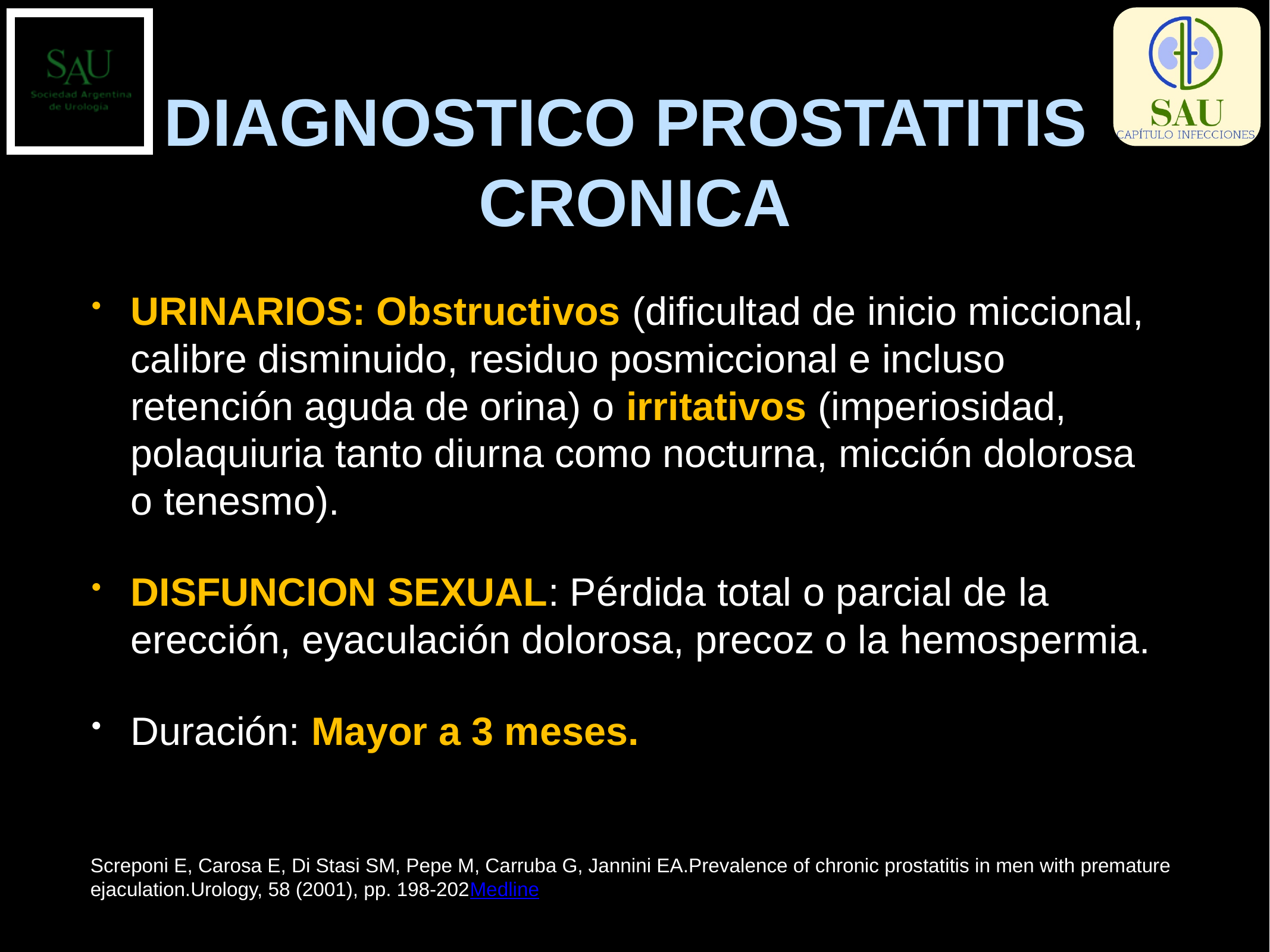

# DIAGNOSTICO PROSTATITIS CRONICA

URINARIOS: Obstructivos (dificultad de inicio miccional, calibre disminuido, residuo posmiccional e incluso retención aguda de orina) o irritativos (imperiosidad, polaquiuria tanto diurna como nocturna, micción dolorosa o tenesmo).
DISFUNCION SEXUAL: Pérdida total o parcial de la erección, eyaculación dolorosa, precoz o la hemospermia.
Duración: Mayor a 3 meses.
Screponi E, Carosa E, Di Stasi SM, Pepe M, Carruba G, Jannini EA.Prevalence of chronic prostatitis in men with premature ejaculation.Urology, 58 (2001), pp. 198-202Medline